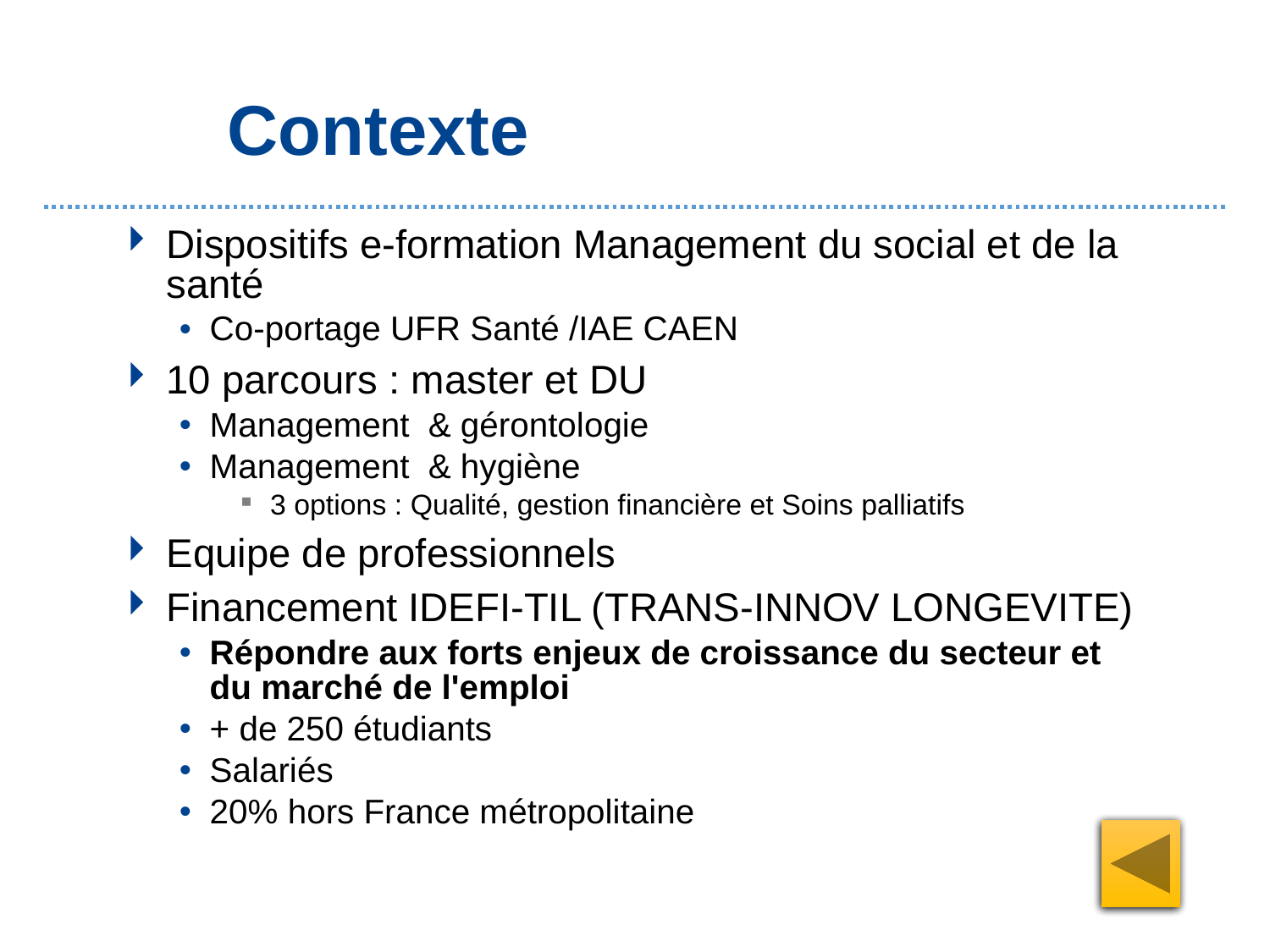

# Contexte
Dispositifs e-formation Management du social et de la santé
Co-portage UFR Santé /IAE CAEN
10 parcours : master et DU
Management  & gérontologie
Management  & hygiène
3 options : Qualité, gestion financière et Soins palliatifs
Equipe de professionnels
Financement IDEFI-TIL (TRANS-INNOV LONGEVITE)
Répondre aux forts enjeux de croissance du secteur et du marché de l'emploi
+ de 250 étudiants
Salariés
20% hors France métropolitaine

4